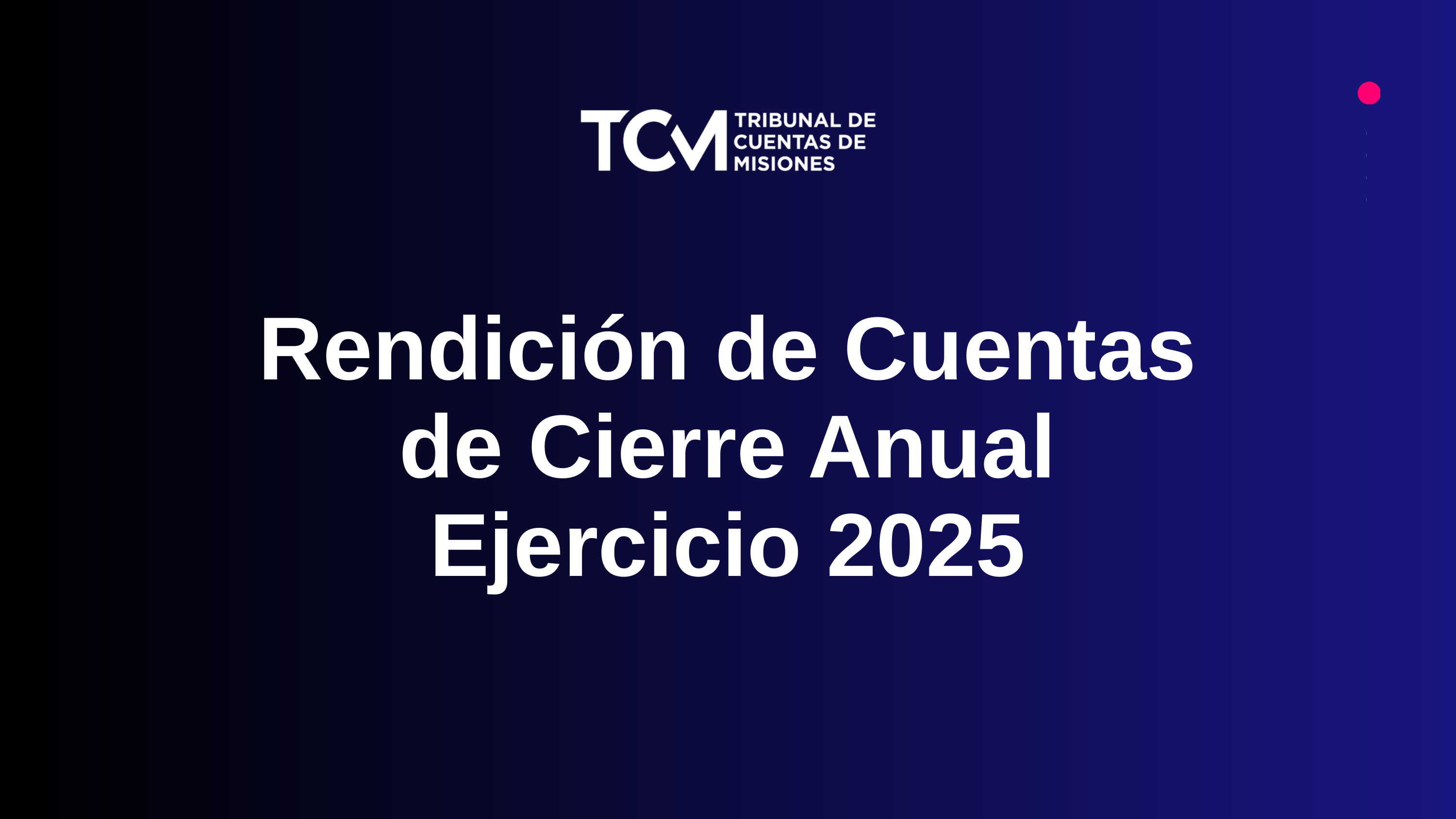

Rendición de Cuentas de Cierre Anual Ejercicio 2025